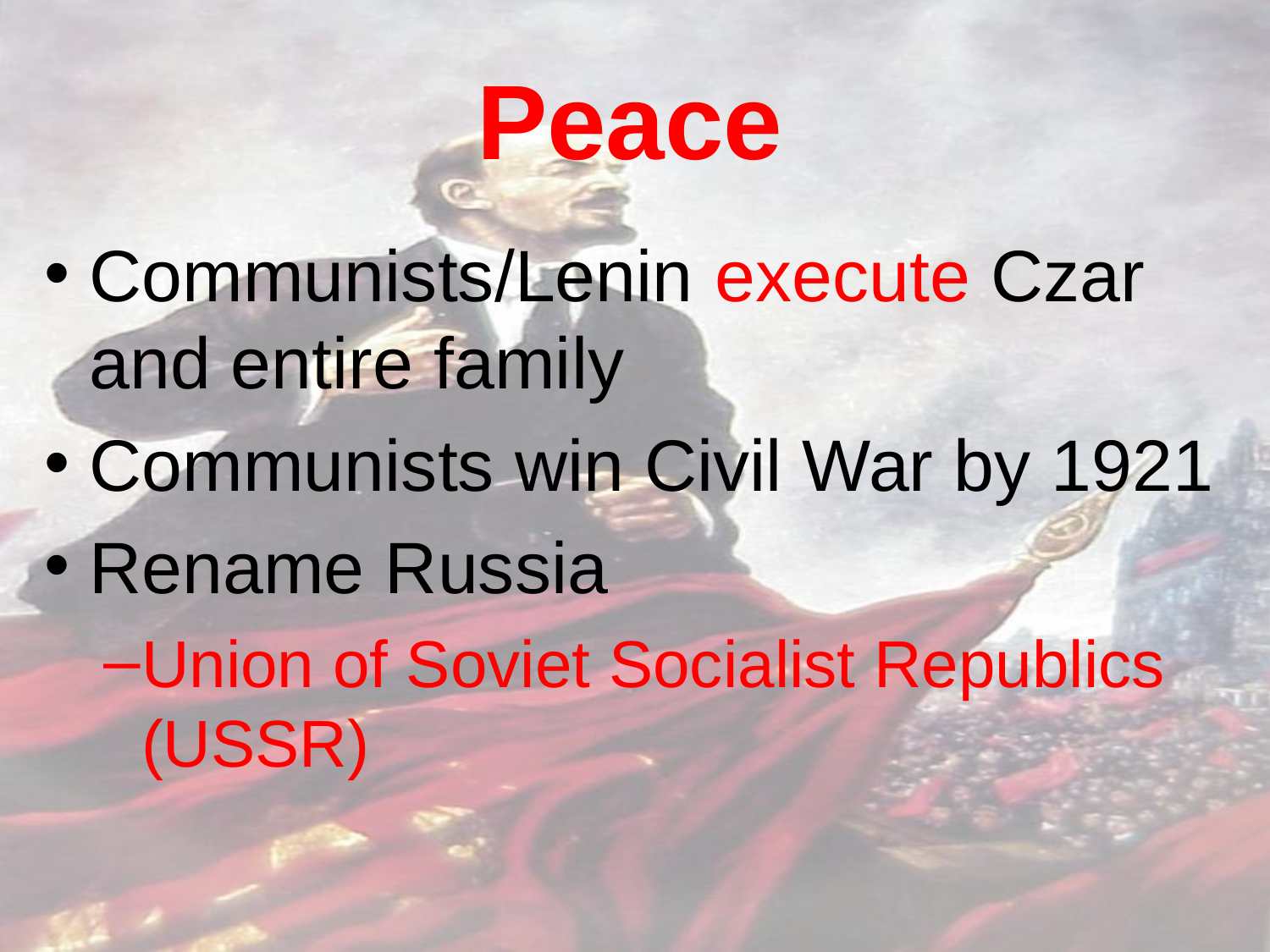

# Peace
Communists/Lenin execute Czar and entire family
Communists win Civil War by 1921
Rename Russia
Union of Soviet Socialist Republics (USSR)